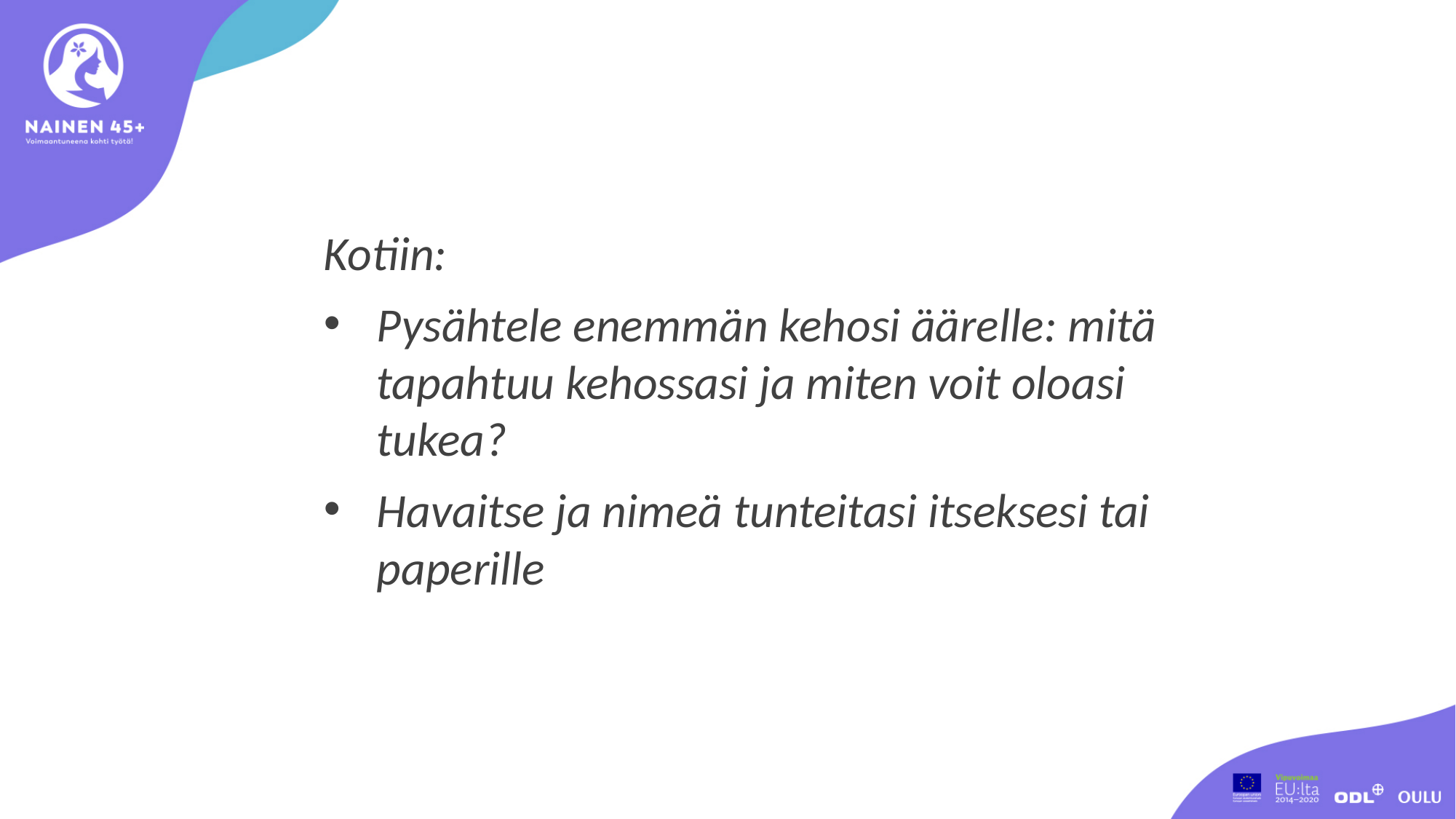

Kotiin:
Pysähtele enemmän kehosi äärelle: mitä tapahtuu kehossasi ja miten voit oloasi tukea?
Havaitse ja nimeä tunteitasi itseksesi tai paperille